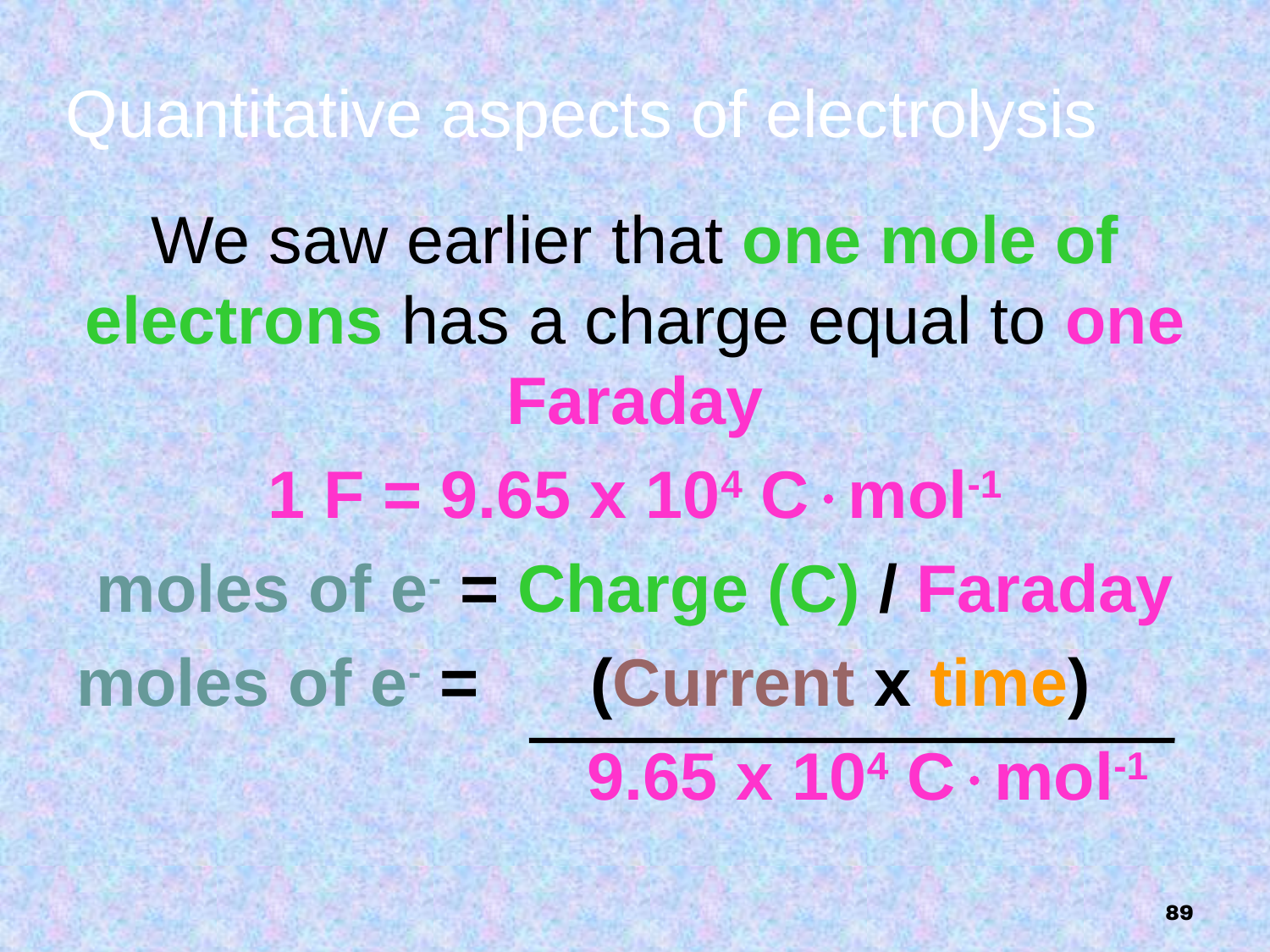

# Quantitative aspects of electrolysis
We saw earlier that one mole of electrons has a charge equal to one Faraday
1 F = 9.65 x 104 C⋅mol-1
moles of e- = Charge (C) / Faraday
moles of e- =      (Current x time)
                         9.65 x 104 C⋅mol-1

89